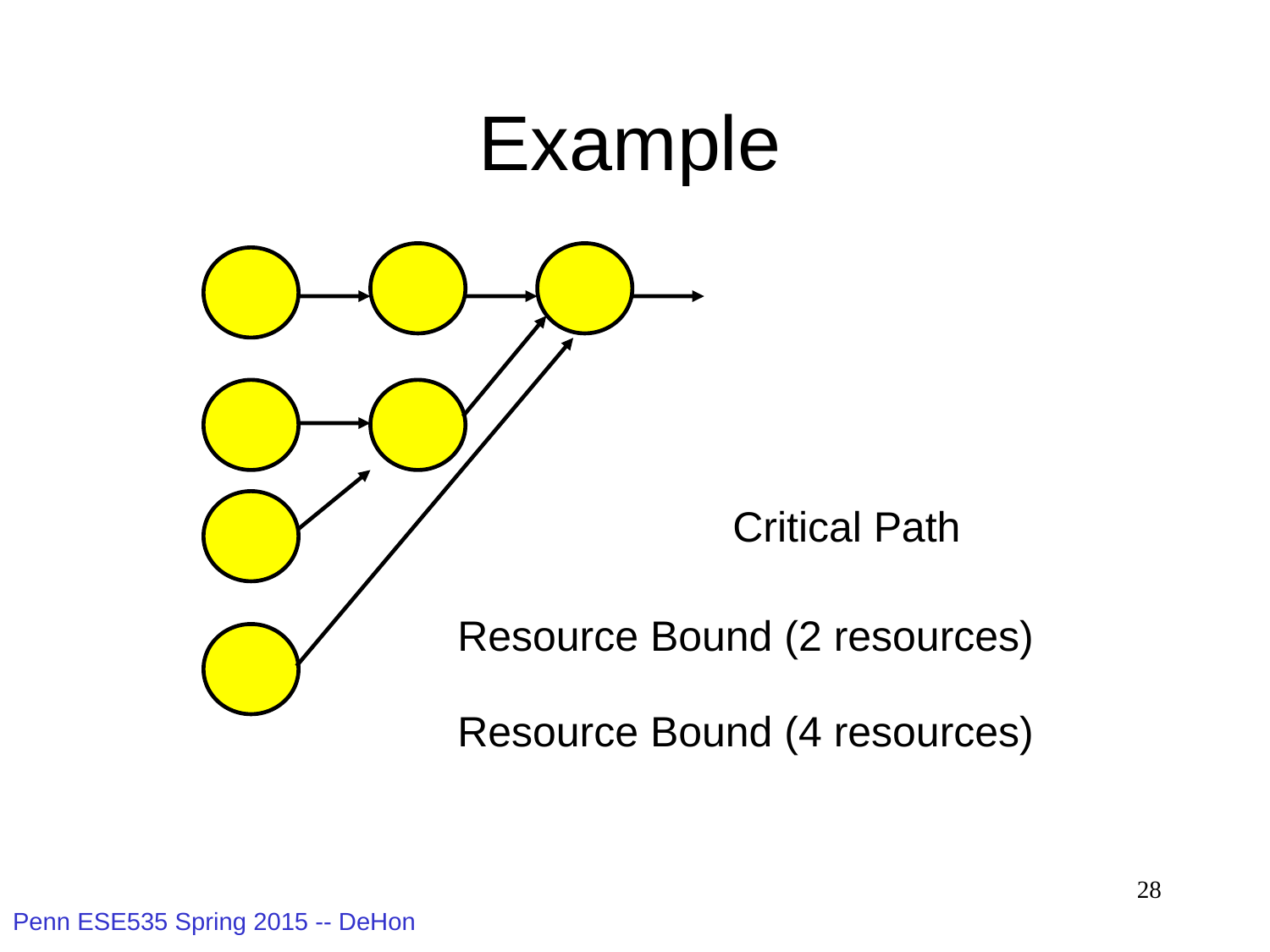

# Example

Critical Path
Resource Bound (2 resources)

Resource Bound (4 resources)
28
Penn ESE535 Spring 2015 -- DeHon